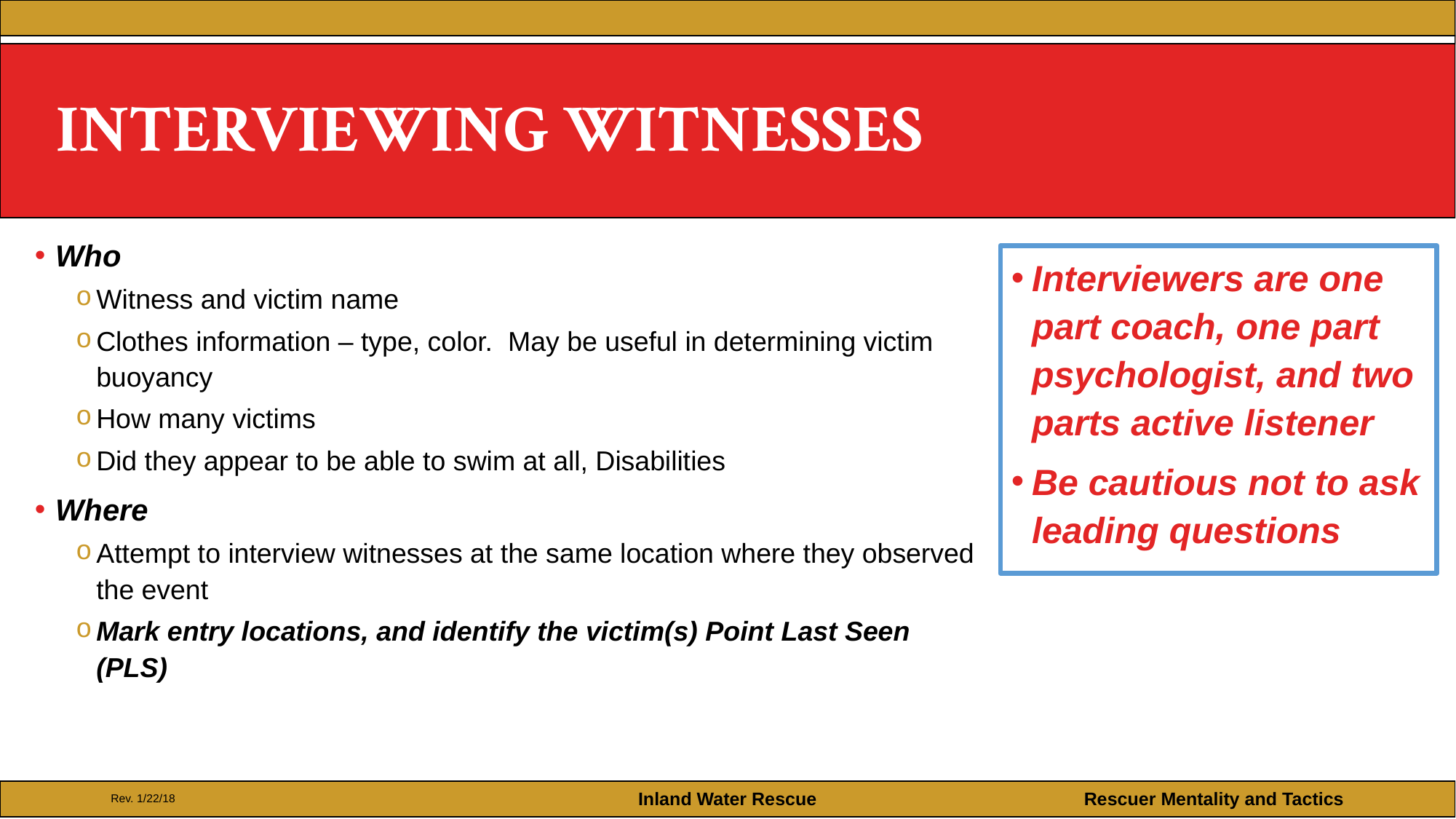

# Interviewing Witnesses
Who
Witness and victim name
Clothes information – type, color.  May be useful in determining victim buoyancy
How many victims
Did they appear to be able to swim at all, Disabilities
Where
Attempt to interview witnesses at the same location where they observed the event
Mark entry locations, and identify the victim(s) Point Last Seen (PLS)
Interviewers are one part coach, one part psychologist, and two parts active listener
Be cautious not to ask leading questions
Rev. 1/22/18
Inland Water Rescue
Rescuer Mentality and Tactics